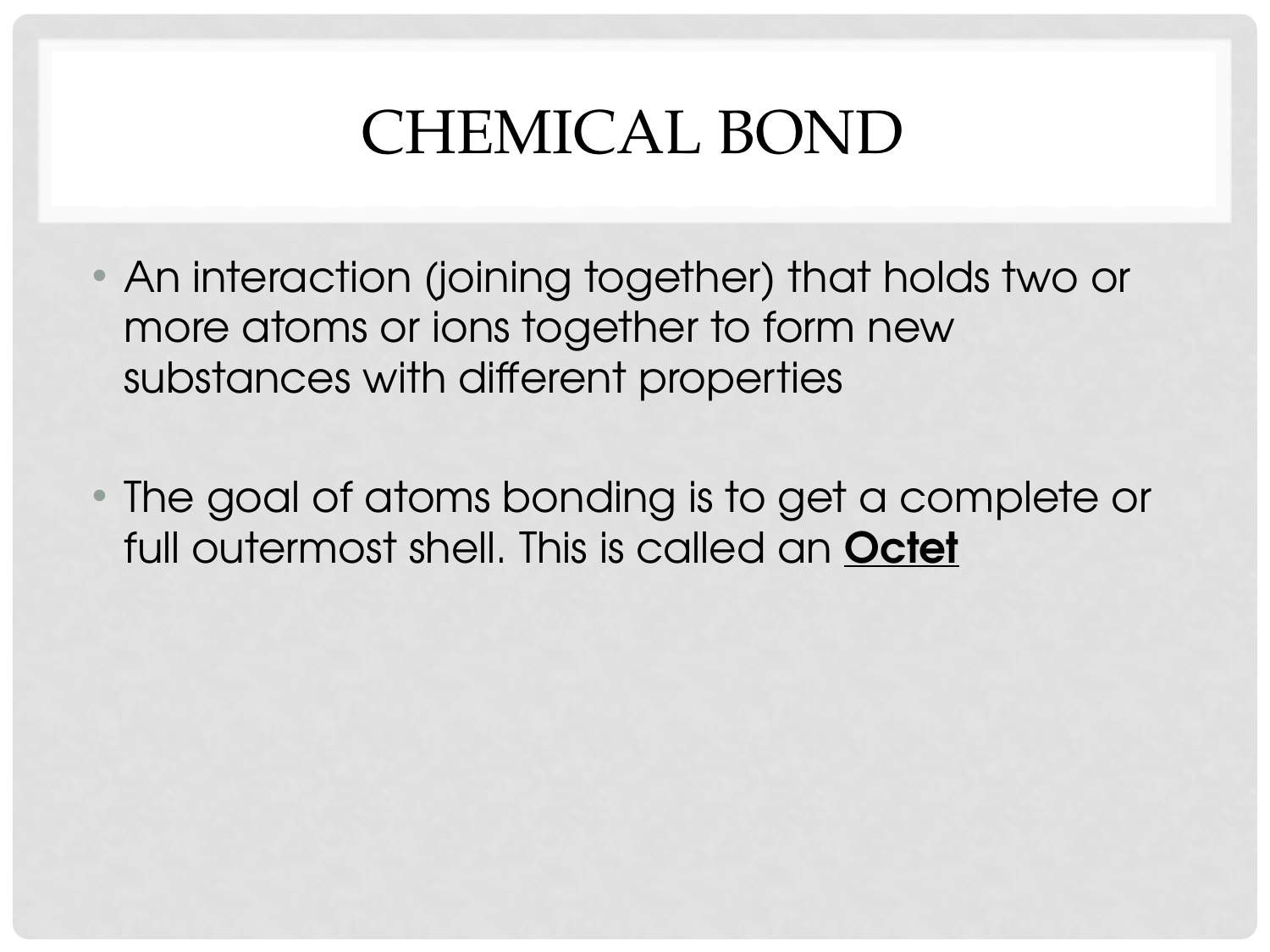

# Chemical Bond
An interaction (joining together) that holds two or more atoms or ions together to form new substances with different properties

The goal of atoms bonding is to get a complete or full outermost shell. This is called an Octet